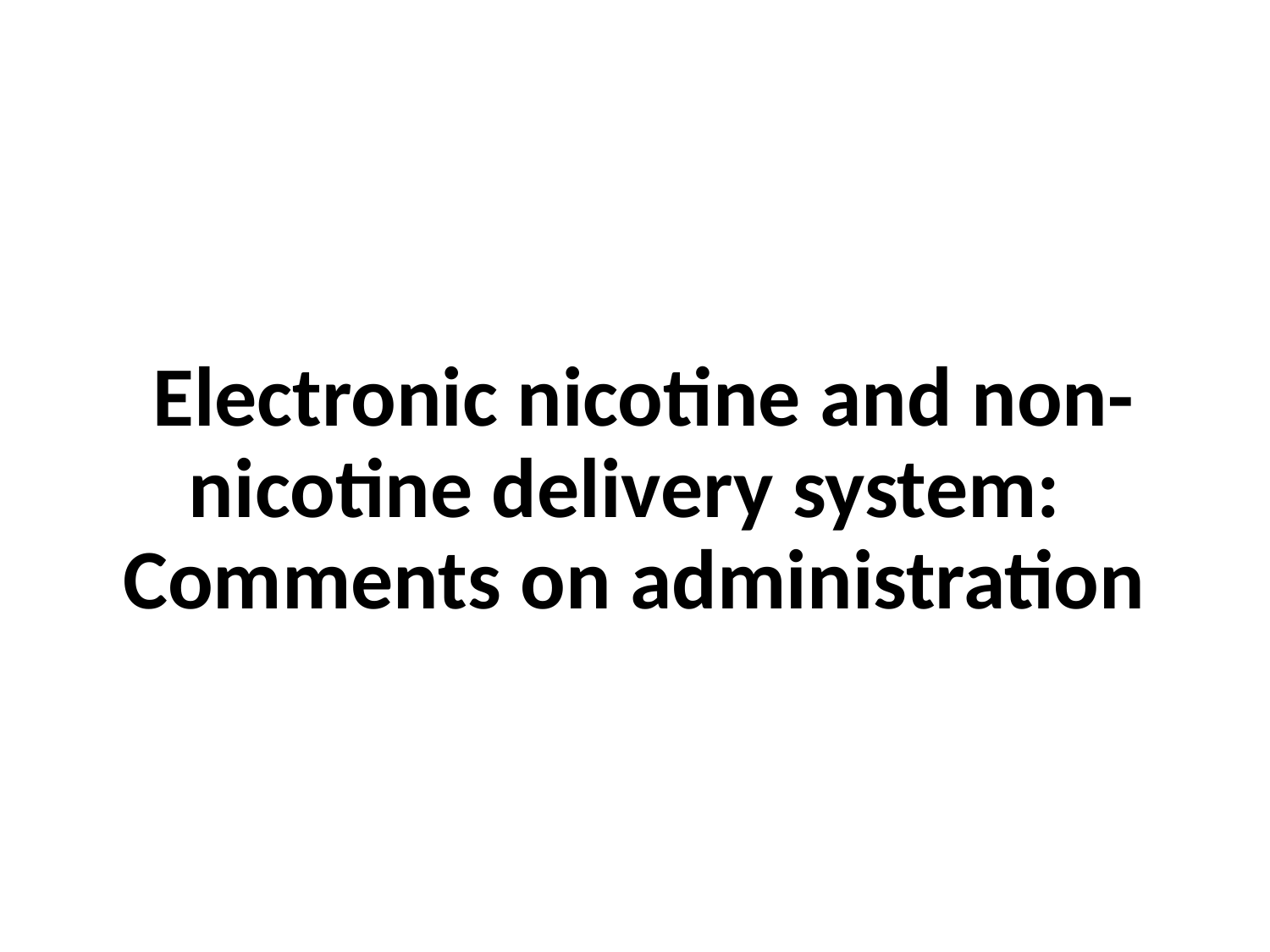

# Electronic nicotine and non-nicotine delivery system:  Comments on administration